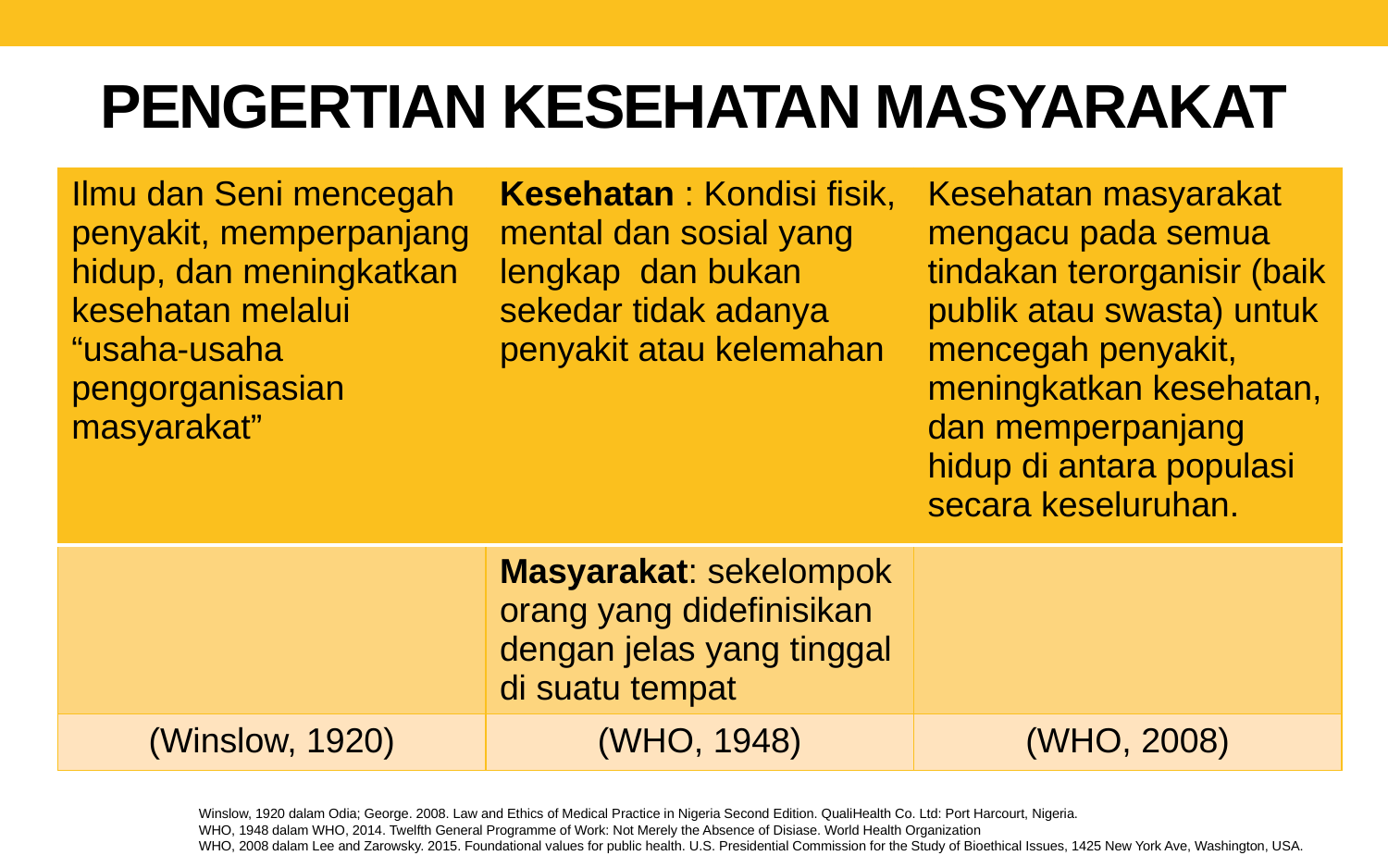

# PENGERTIAN KESEHATAN MASYARAKAT
| Ilmu dan Seni mencegah penyakit, memperpanjang hidup, dan meningkatkan kesehatan melalui “usaha-usaha pengorganisasian masyarakat” | Kesehatan : Kondisi fisik, mental dan sosial yang lengkap dan bukan sekedar tidak adanya penyakit atau kelemahan | Kesehatan masyarakat mengacu pada semua tindakan terorganisir (baik publik atau swasta) untuk mencegah penyakit, meningkatkan kesehatan, dan memperpanjang hidup di antara populasi secara keseluruhan. |
| --- | --- | --- |
|  | Masyarakat: sekelompok orang yang didefinisikan dengan jelas yang tinggal di suatu tempat |  |
| (Winslow, 1920) | (WHO, 1948) | (WHO, 2008) |
Winslow, 1920 dalam Odia; George. 2008. Law and Ethics of Medical Practice in Nigeria Second Edition. QualiHealth Co. Ltd: Port Harcourt, Nigeria.
WHO, 1948 dalam WHO, 2014. Twelfth General Programme of Work: Not Merely the Absence of Disiase. World Health Organization
WHO, 2008 dalam Lee and Zarowsky. 2015. Foundational values for public health. U.S. Presidential Commission for the Study of Bioethical Issues, 1425 New York Ave, Washington, USA.